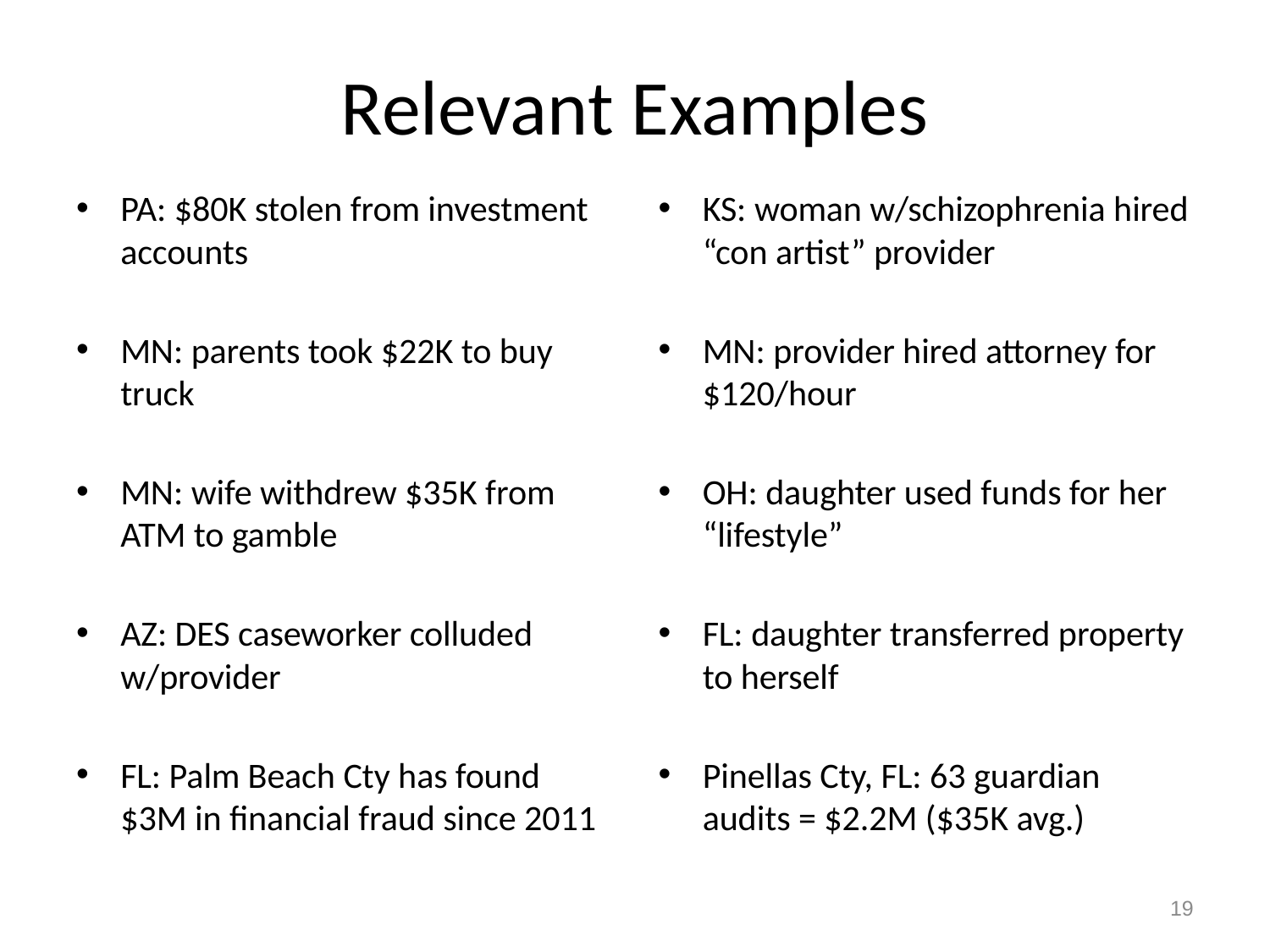

# Relevant Examples
PA: $80K stolen from investment accounts

MN: parents took $22K to buy truck

MN: wife withdrew $35K from ATM to gamble

AZ: DES caseworker colluded w/provider

FL: Palm Beach Cty has found $3M in financial fraud since 2011
KS: woman w/schizophrenia hired “con artist” provider

MN: provider hired attorney for $120/hour

OH: daughter used funds for her “lifestyle”

FL: daughter transferred property to herself

Pinellas Cty, FL: 63 guardian audits = $2.2M ($35K avg.)

19